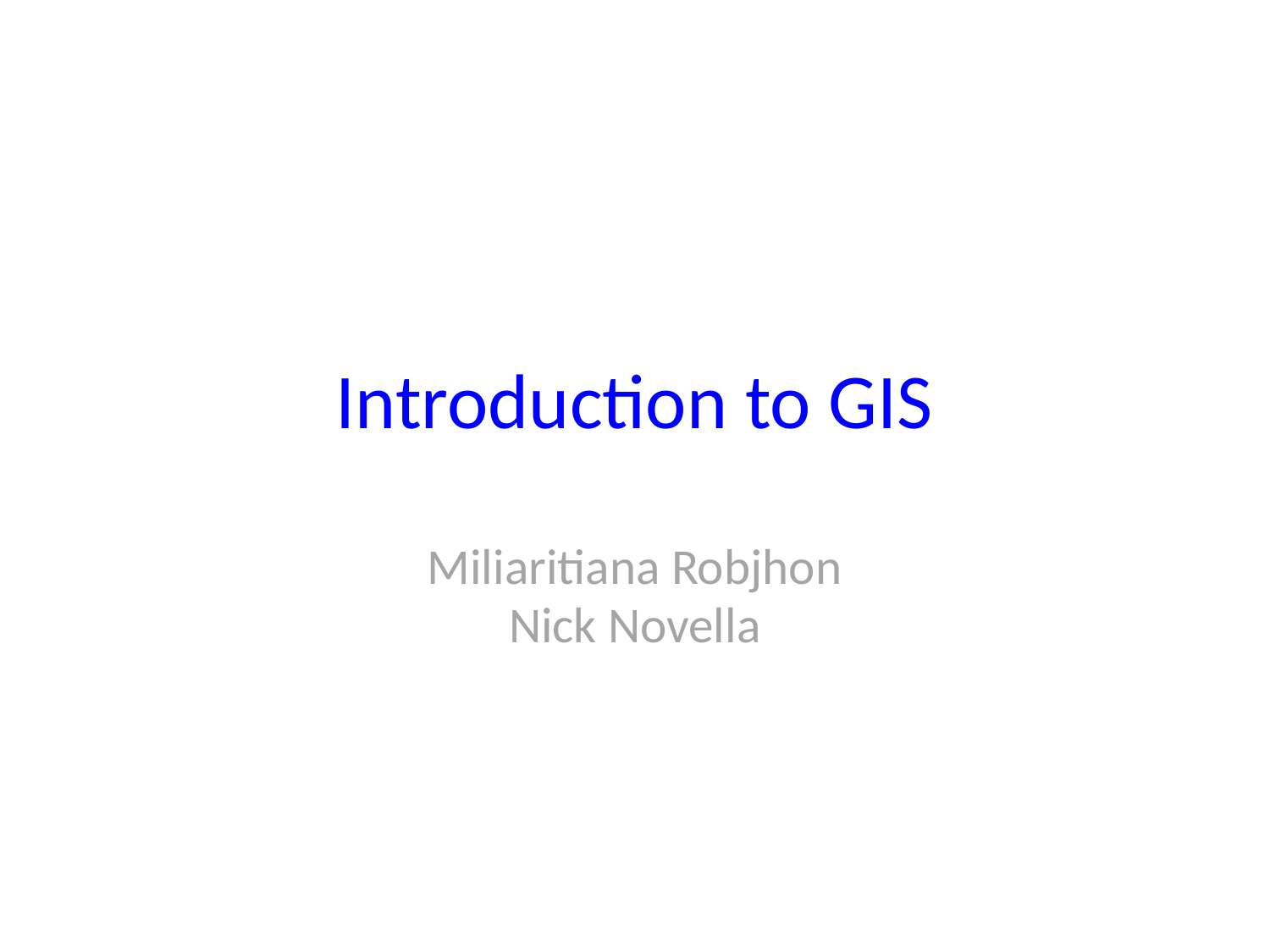

# Introduction to GIS
Miliaritiana Robjhon
Nick Novella